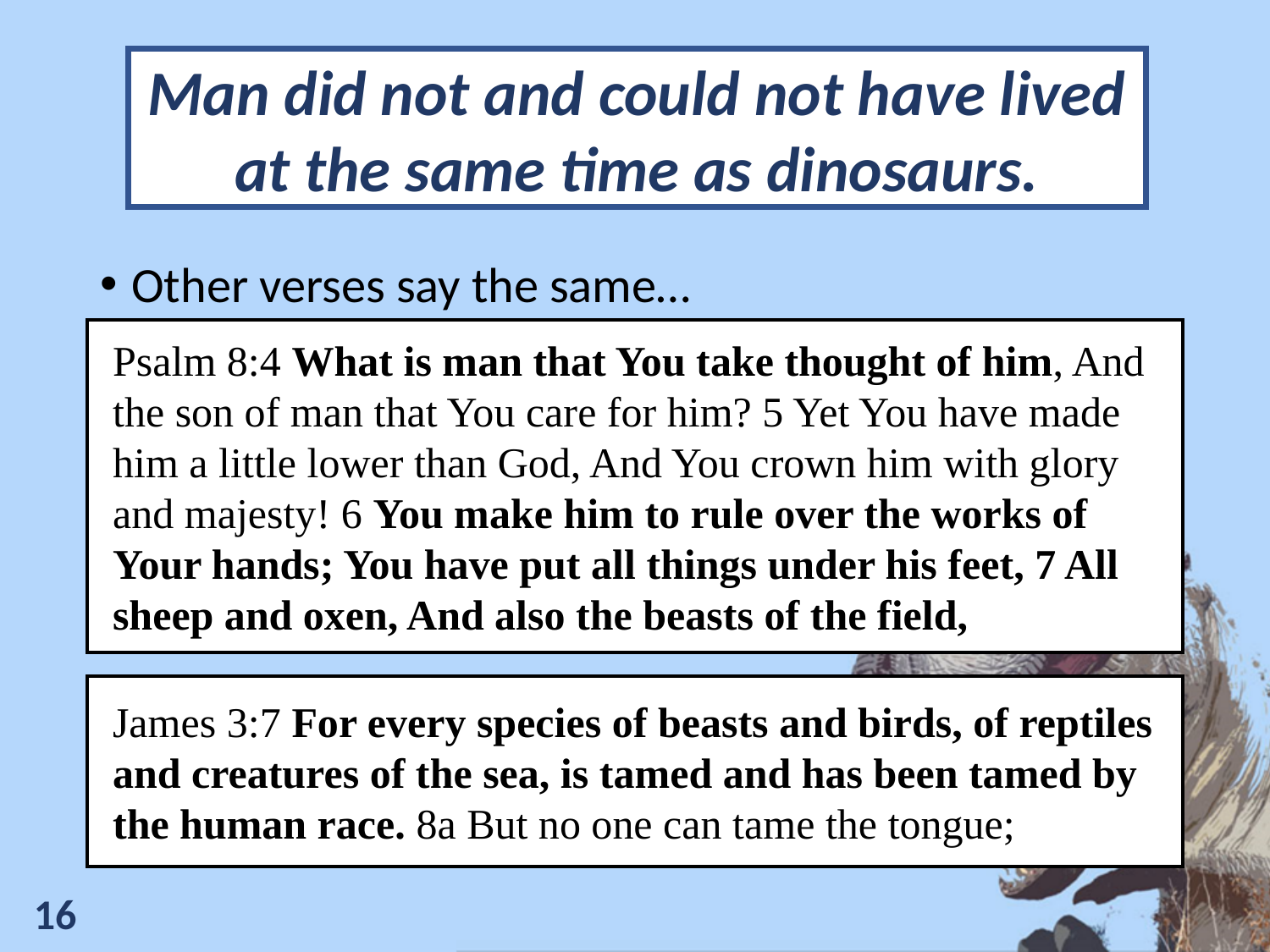

Man did not and could not have lived at the same time as dinosaurs.
Other verses say the same…
Psalm 8:4 What is man that You take thought of him, And the son of man that You care for him? 5 Yet You have made him a little lower than God, And You crown him with glory and majesty! 6 You make him to rule over the works of Your hands; You have put all things under his feet, 7 All sheep and oxen, And also the beasts of the field,
James 3:7 For every species of beasts and birds, of reptiles and creatures of the sea, is tamed and has been tamed by the human race. 8a But no one can tame the tongue;
16